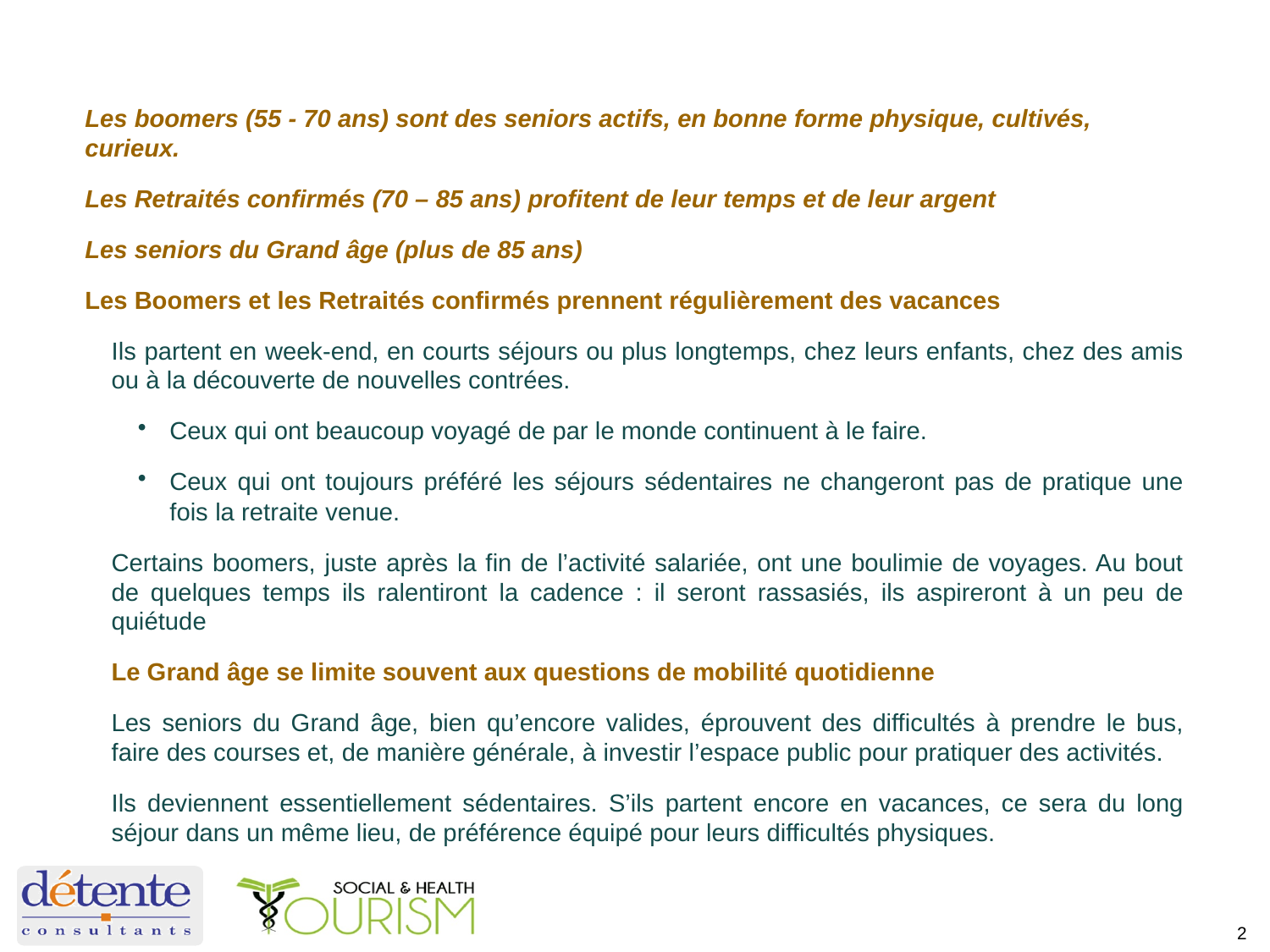

Les boomers (55 - 70 ans) sont des seniors actifs, en bonne forme physique, cultivés, curieux.
Les Retraités confirmés (70 – 85 ans) profitent de leur temps et de leur argent
Les seniors du Grand âge (plus de 85 ans)
Les Boomers et les Retraités confirmés prennent régulièrement des vacances
Ils partent en week-end, en courts séjours ou plus longtemps, chez leurs enfants, chez des amis ou à la découverte de nouvelles contrées.
Ceux qui ont beaucoup voyagé de par le monde continuent à le faire.
Ceux qui ont toujours préféré les séjours sédentaires ne changeront pas de pratique une fois la retraite venue.
Certains boomers, juste après la fin de l’activité salariée, ont une boulimie de voyages. Au bout de quelques temps ils ralentiront la cadence : il seront rassasiés, ils aspireront à un peu de quiétude
Le Grand âge se limite souvent aux questions de mobilité quotidienne
Les seniors du Grand âge, bien qu’encore valides, éprouvent des difficultés à prendre le bus, faire des courses et, de manière générale, à investir l’espace public pour pratiquer des activités.
Ils deviennent essentiellement sédentaires. S’ils partent encore en vacances, ce sera du long séjour dans un même lieu, de préférence équipé pour leurs difficultés physiques.

2